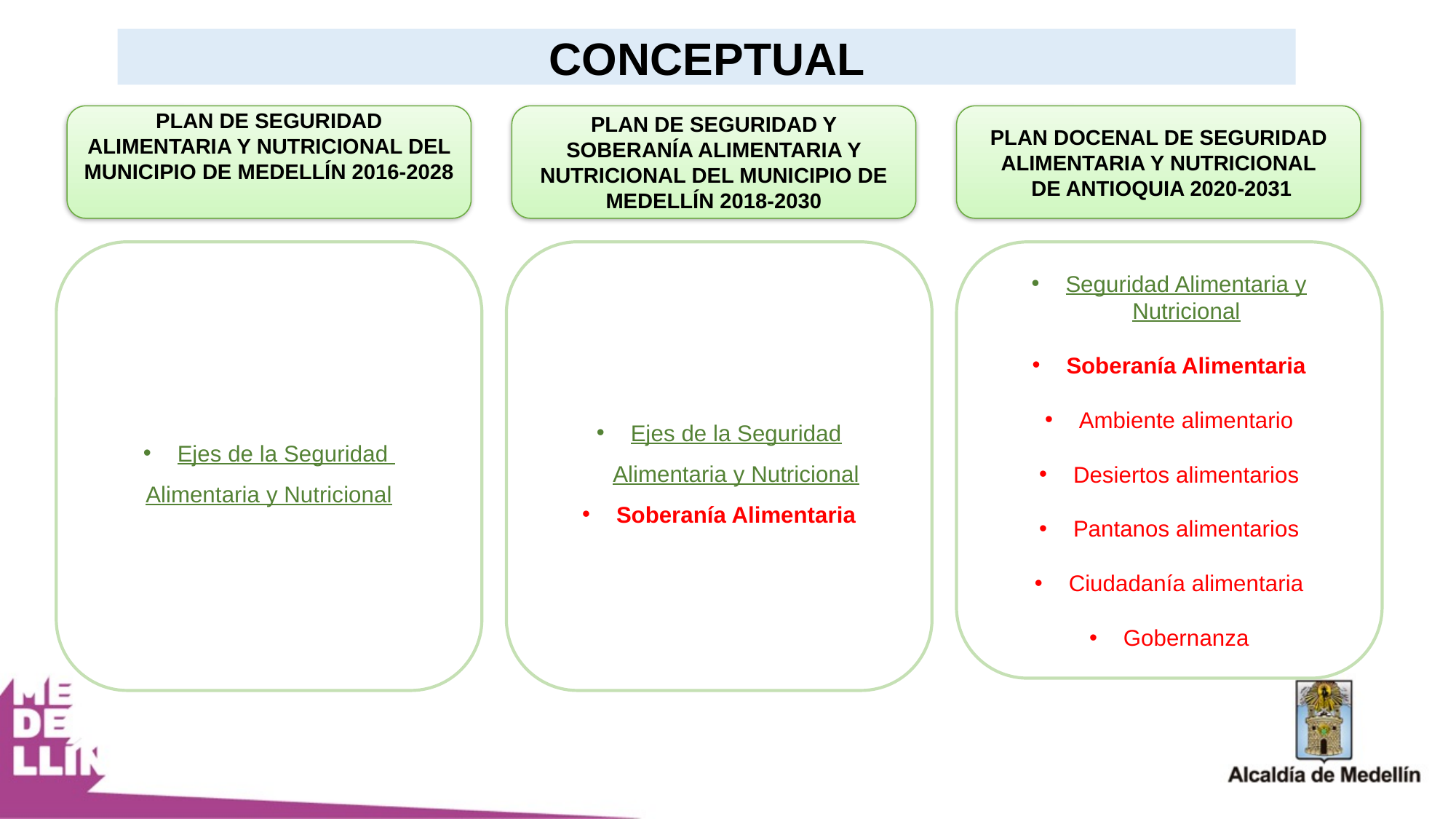

CONCEPTUAL

PLAN DE SEGURIDAD ALIMENTARIA Y NUTRICIONAL DEL MUNICIPIO DE MEDELLÍN 2016-2028

PLAN DE SEGURIDAD Y SOBERANÍA ALIMENTARIA Y NUTRICIONAL DEL MUNICIPIO DE MEDELLÍN 2018-2030
PLAN DOCENAL DE SEGURIDAD ALIMENTARIA Y NUTRICIONAL
 DE ANTIOQUIA 2020-2031
Ejes de la Seguridad Alimentaria y Nutricional
Soberanía Alimentaria
Seguridad Alimentaria y Nutricional

Soberanía Alimentaria
Ambiente alimentario
Desiertos alimentarios
Pantanos alimentarios
Ciudadanía alimentaria
Gobernanza
Ejes de la Seguridad
Alimentaria y Nutricional